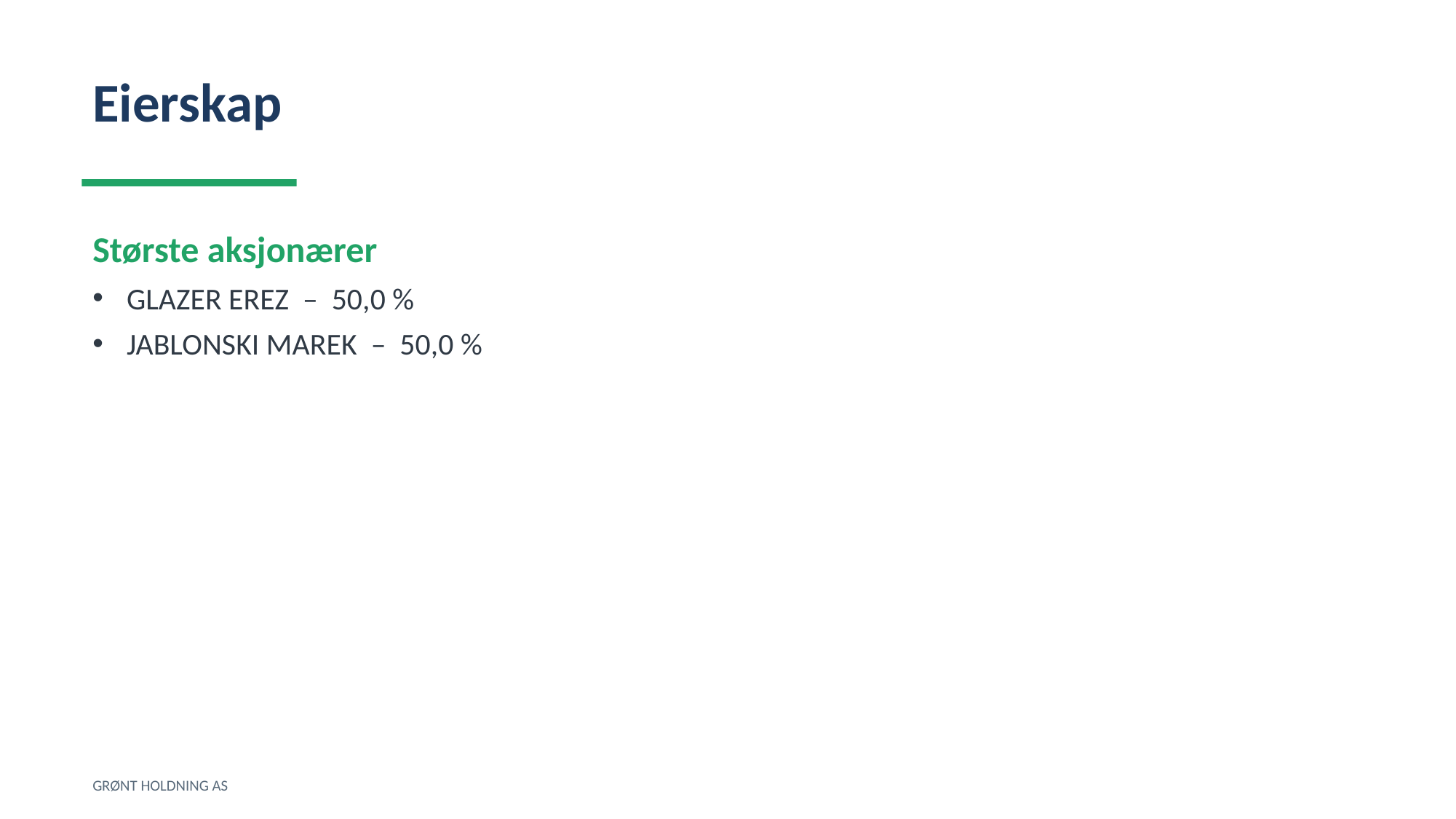

Eierskap

Største aksjonærer
GLAZER EREZ  –  50,0 %
JABLONSKI MAREK  –  50,0 %
GRØNT HOLDNING AS